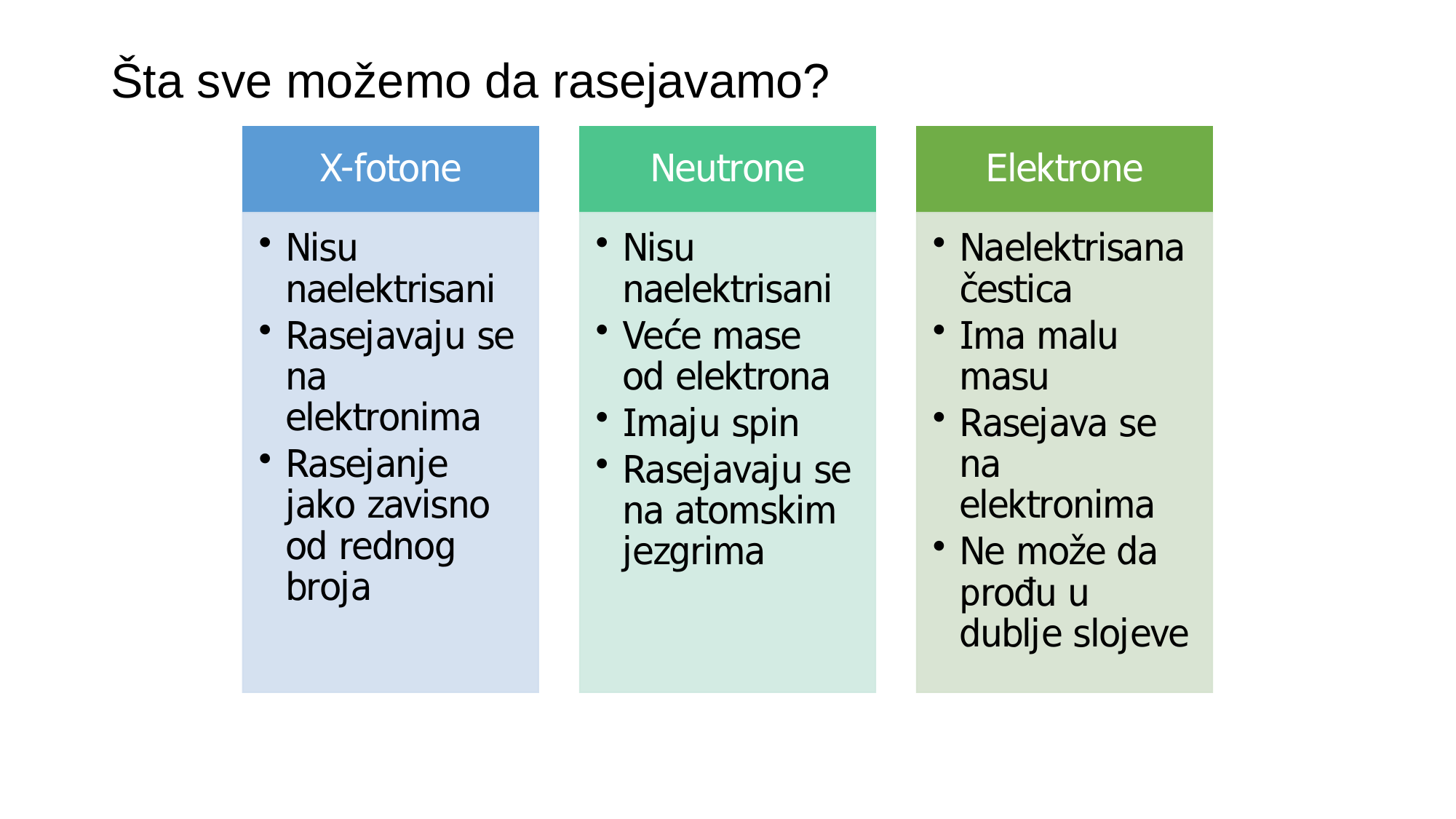

# Šta sve možemo da rasejavamo?
X-fotone
Nisu naelektrisani
Rasejavaju se na elektronima
Rasejanje jako zavisno od rednog broja
Neutrone
Nisu naelektrisani
Veće mase od elektrona
Imaju spin
Rasejavaju se na atomskim jezgrima
Elektrone
Naelektrisana čestica
Ima malu masu
Rasejava se na elektronima
Ne može da prođu u dublje slojeve